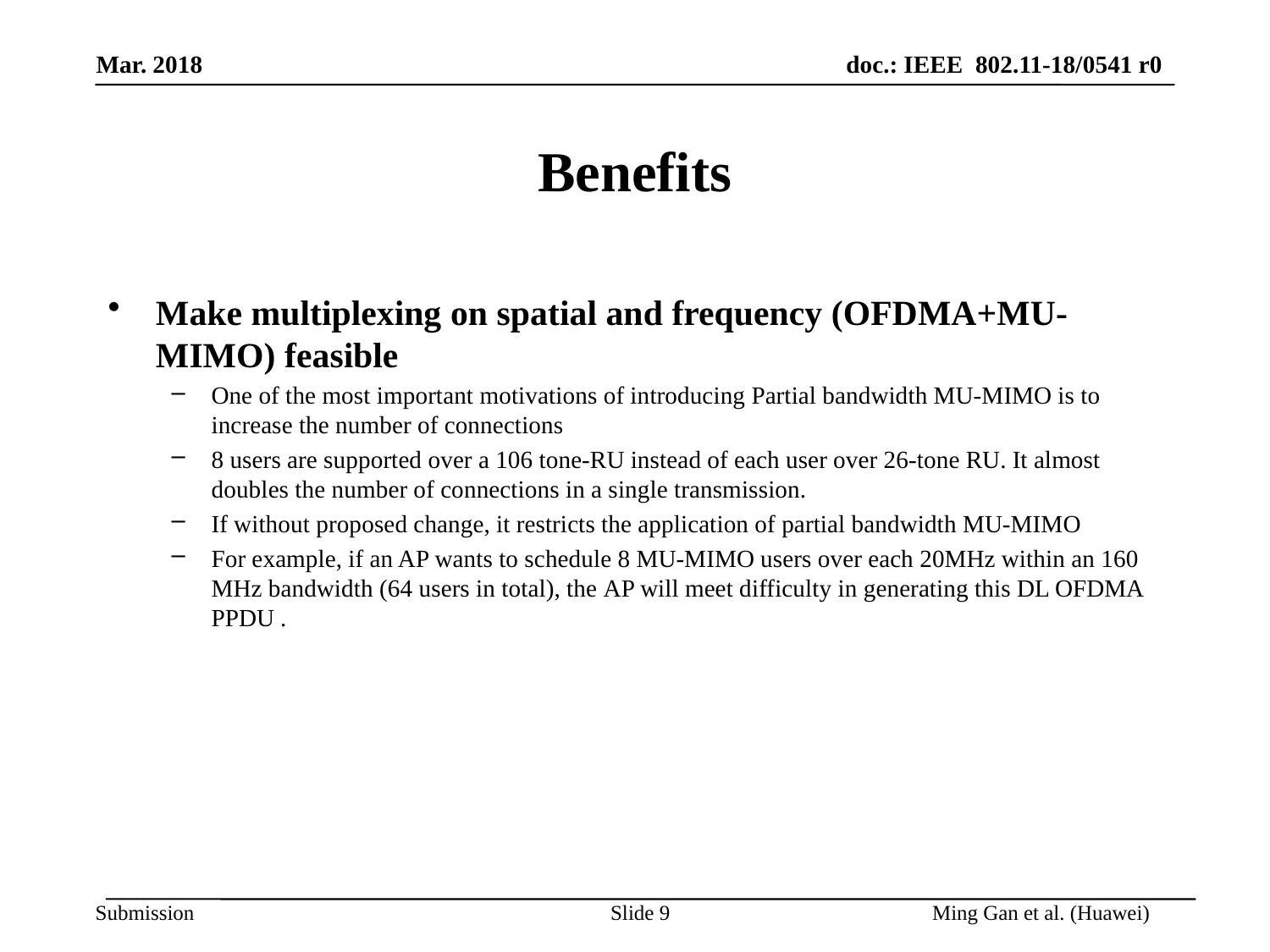

# Benefits
Make multiplexing on spatial and frequency (OFDMA+MU-MIMO) feasible
One of the most important motivations of introducing Partial bandwidth MU-MIMO is to increase the number of connections
8 users are supported over a 106 tone-RU instead of each user over 26-tone RU. It almost doubles the number of connections in a single transmission.
If without proposed change, it restricts the application of partial bandwidth MU-MIMO
For example, if an AP wants to schedule 8 MU-MIMO users over each 20MHz within an 160 MHz bandwidth (64 users in total), the AP will meet difficulty in generating this DL OFDMA PPDU .

Slide 9